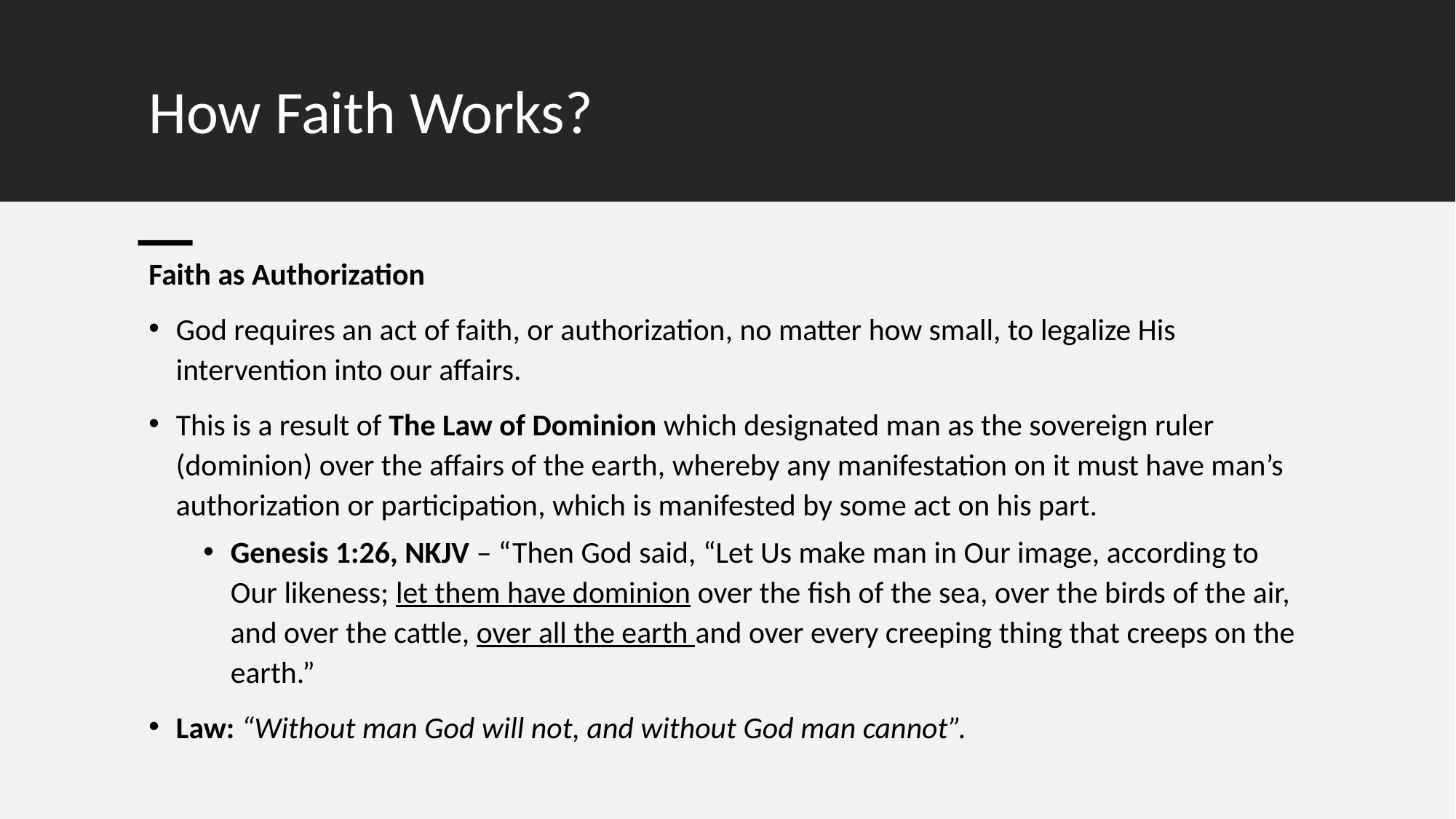

# How Faith Works?

Faith as Authorization
God requires an act of faith, or authorization, no matter how small, to legalize His intervention into our affairs.
This is a result of The Law of Dominion which designated man as the sovereign ruler (dominion) over the affairs of the earth, whereby any manifestation on it must have man’s authorization or participation, which is manifested by some act on his part.
Genesis 1:26, NKJV – “Then God said, “Let Us make man in Our image, according to Our likeness; let them have dominion over the fish of the sea, over the birds of the air, and over the cattle, over all the earth and over every creeping thing that creeps on the earth.”
Law: “Without man God will not, and without God man cannot”.
39